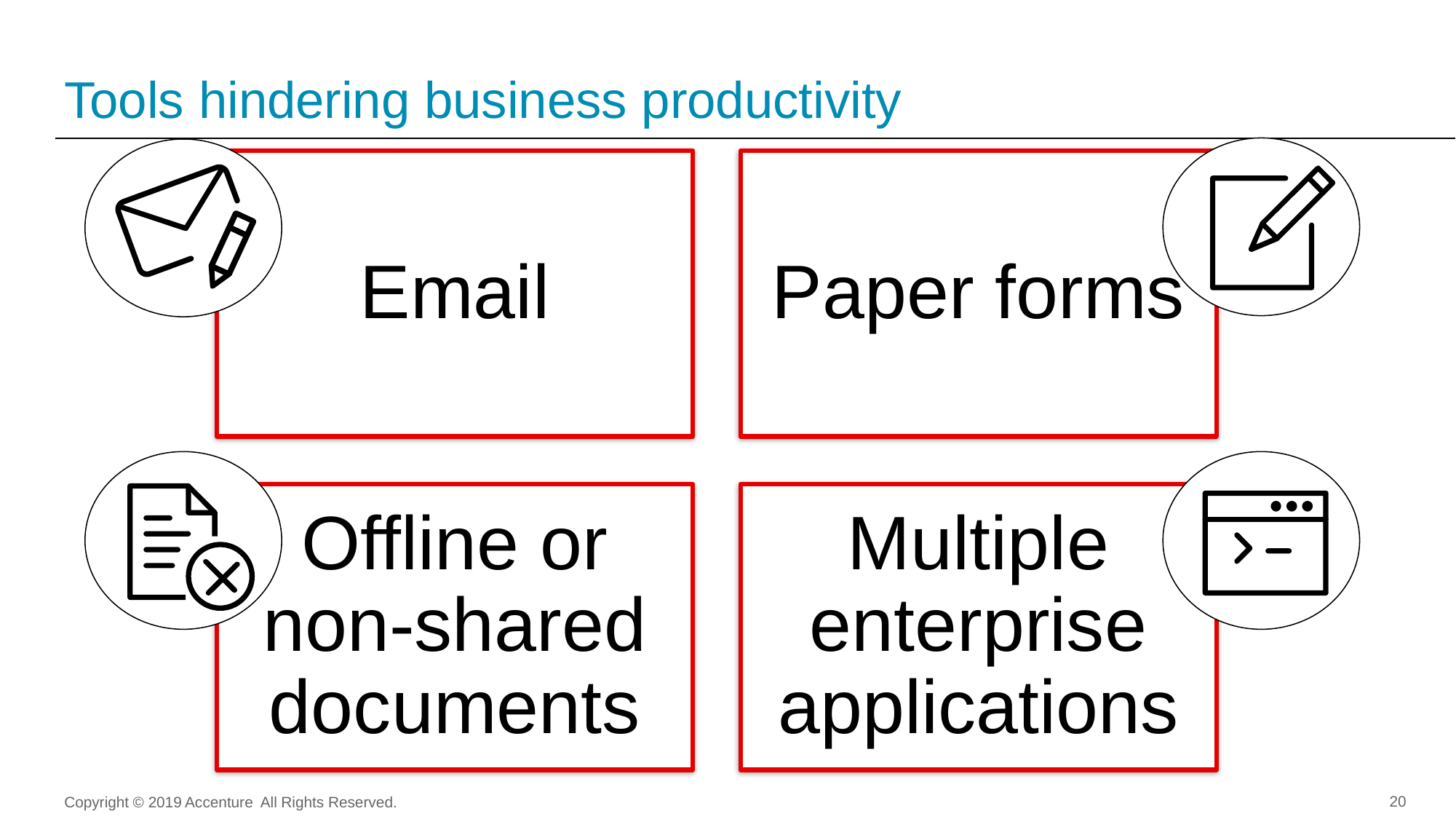

# Tools hindering business productivity

Email
Paper forms
Offline or non-shared documents
Multiple enterprise applications

Copyright © 2019 Accenture  All Rights Reserved.
20